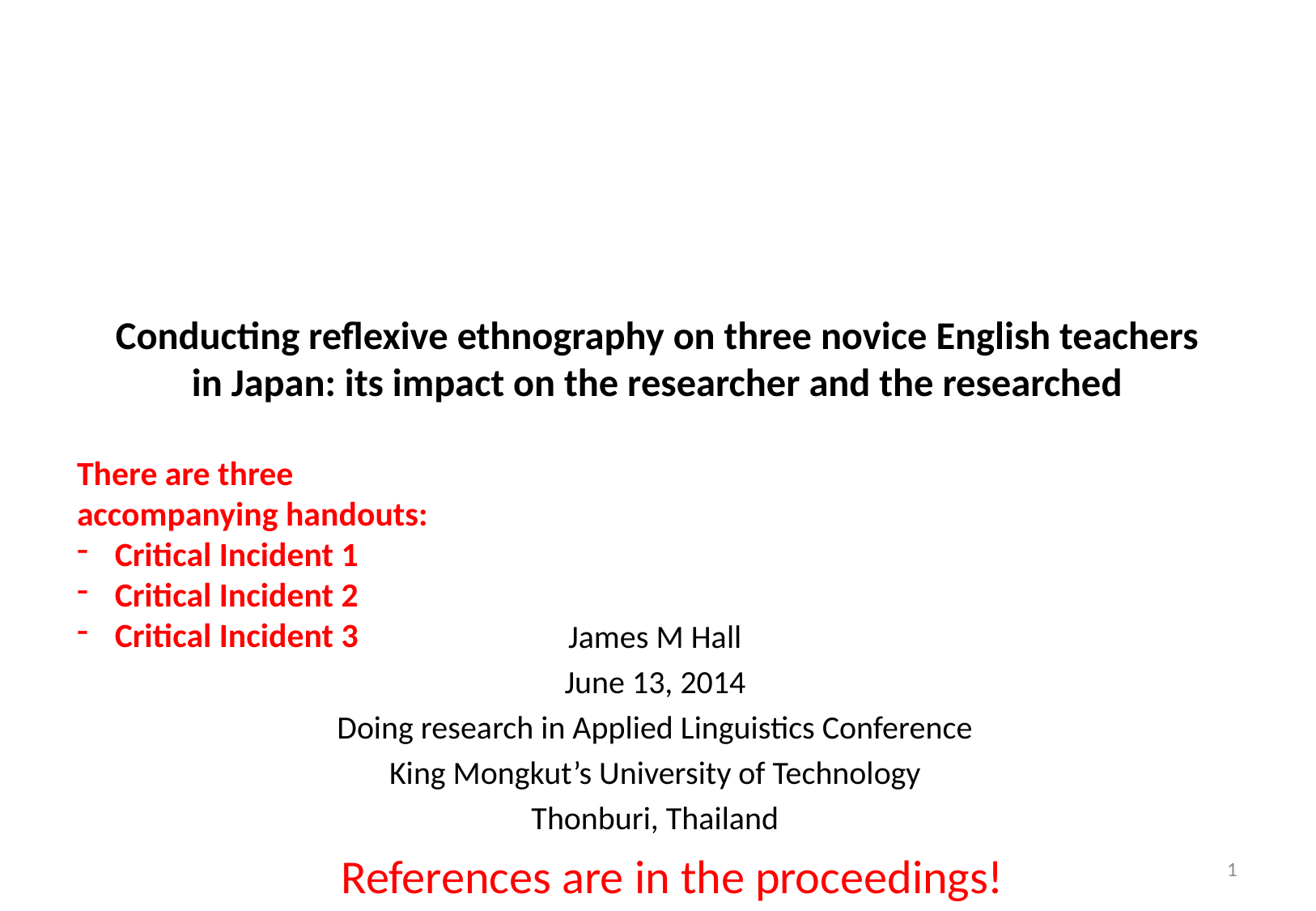

# Conducting reflexive ethnography on three novice English teachers in Japan: its impact on the researcher and the researched
There are three accompanying handouts:
Critical Incident 1
Critical Incident 2
Critical Incident 3
James M Hall
June 13, 2014
Doing research in Applied Linguistics Conference
King Mongkut’s University of Technology
Thonburi, Thailand
References are in the proceedings!
1